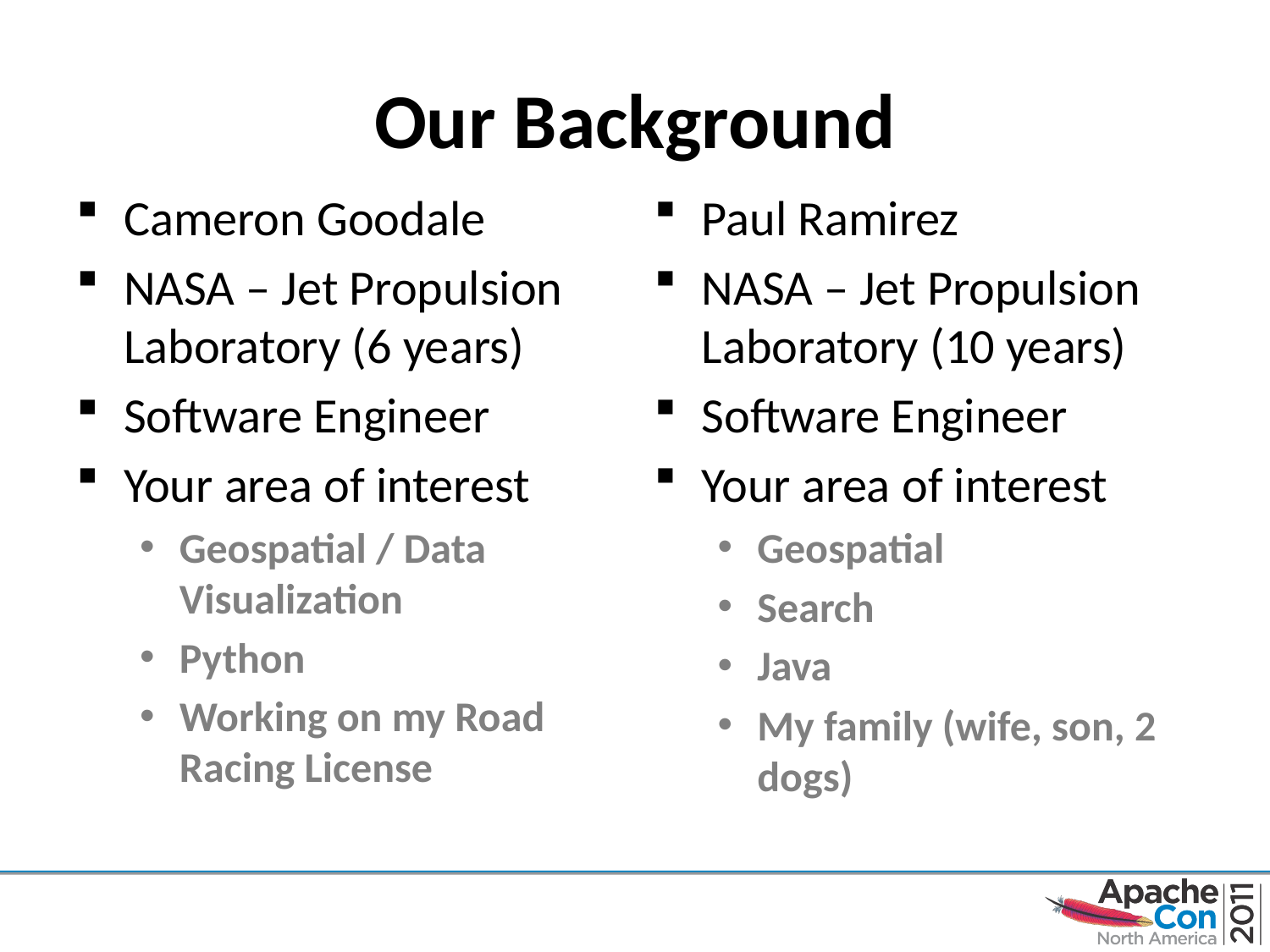

# Our Background

Cameron Goodale
NASA – Jet Propulsion Laboratory (6 years)
Software Engineer
Your area of interest
Geospatial / Data Visualization
Python
Working on my Road Racing License

Paul Ramirez
NASA – Jet Propulsion Laboratory (10 years)
Software Engineer
Your area of interest
Geospatial
Search
Java
My family (wife, son, 2 dogs)